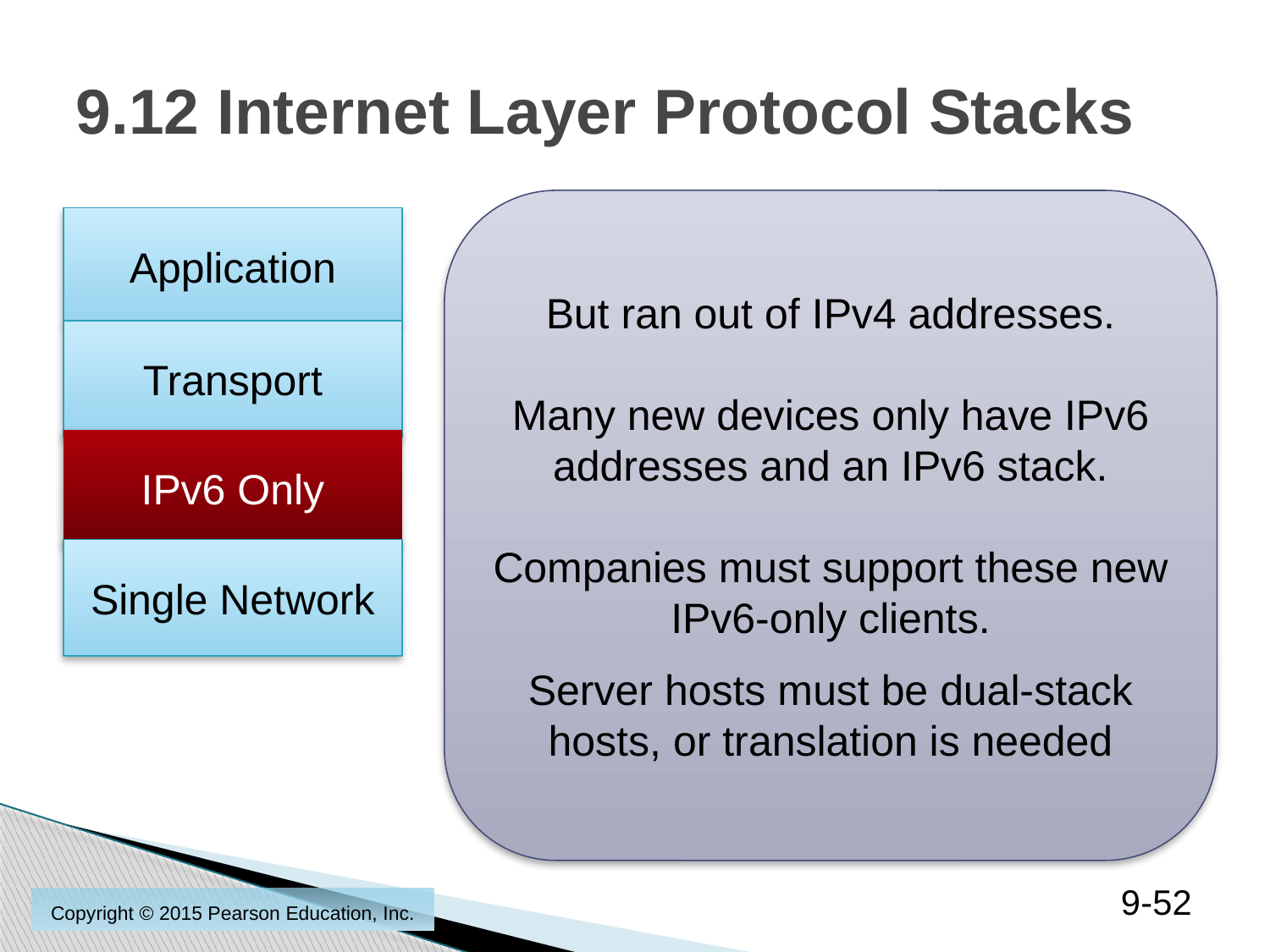

# 9.12 Internet Layer Protocol Stacks
But ran out of IPv4 addresses.

Many new devices only have IPv6 addresses and an IPv6 stack.

Companies must support these new IPv6-only clients.
Server hosts must be dual-stack hosts, or translation is needed
Application
Transport
IPv6 Only
Single Network
9-52
Copyright © 2015 Pearson Education, Inc.